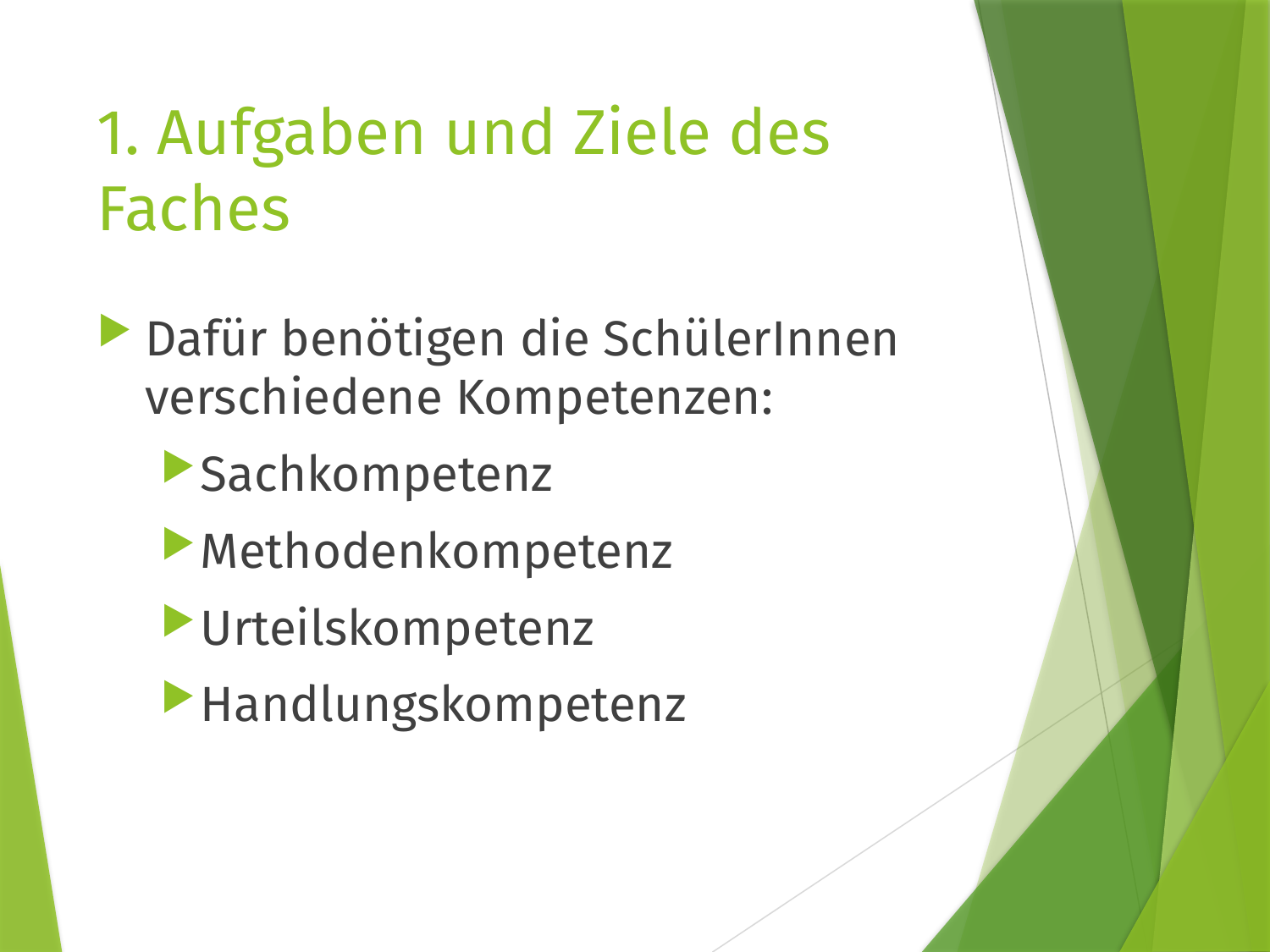

# 1. Aufgaben und Ziele des Faches
Dafür benötigen die SchülerInnen verschiedene Kompetenzen:
Sachkompetenz
Methodenkompetenz
Urteilskompetenz
Handlungskompetenz